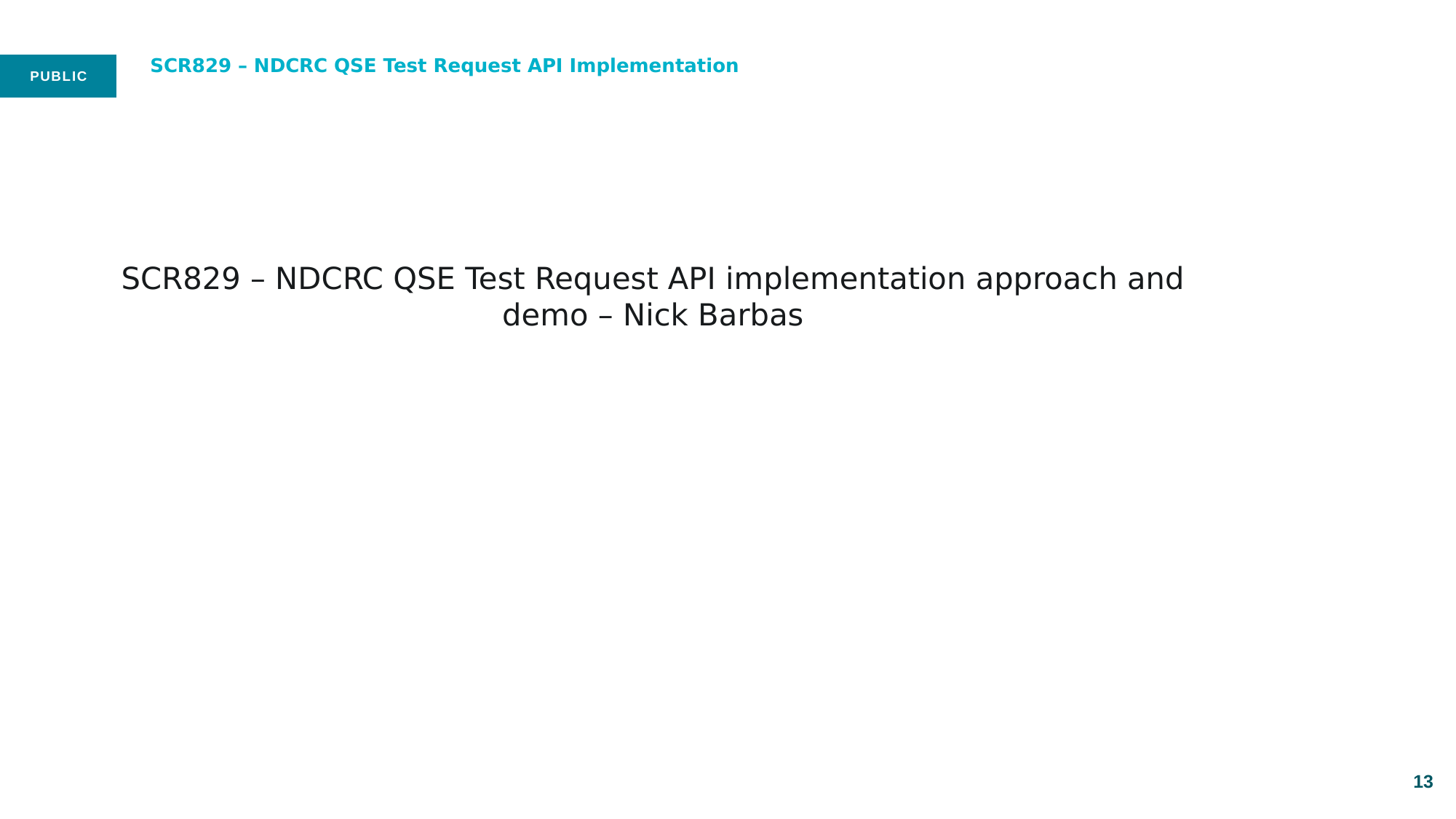

# SCR829 – NDCRC QSE Test Request API Implementation

SCR829 – NDCRC QSE Test Request API implementation approach and demo – Nick Barbas

13